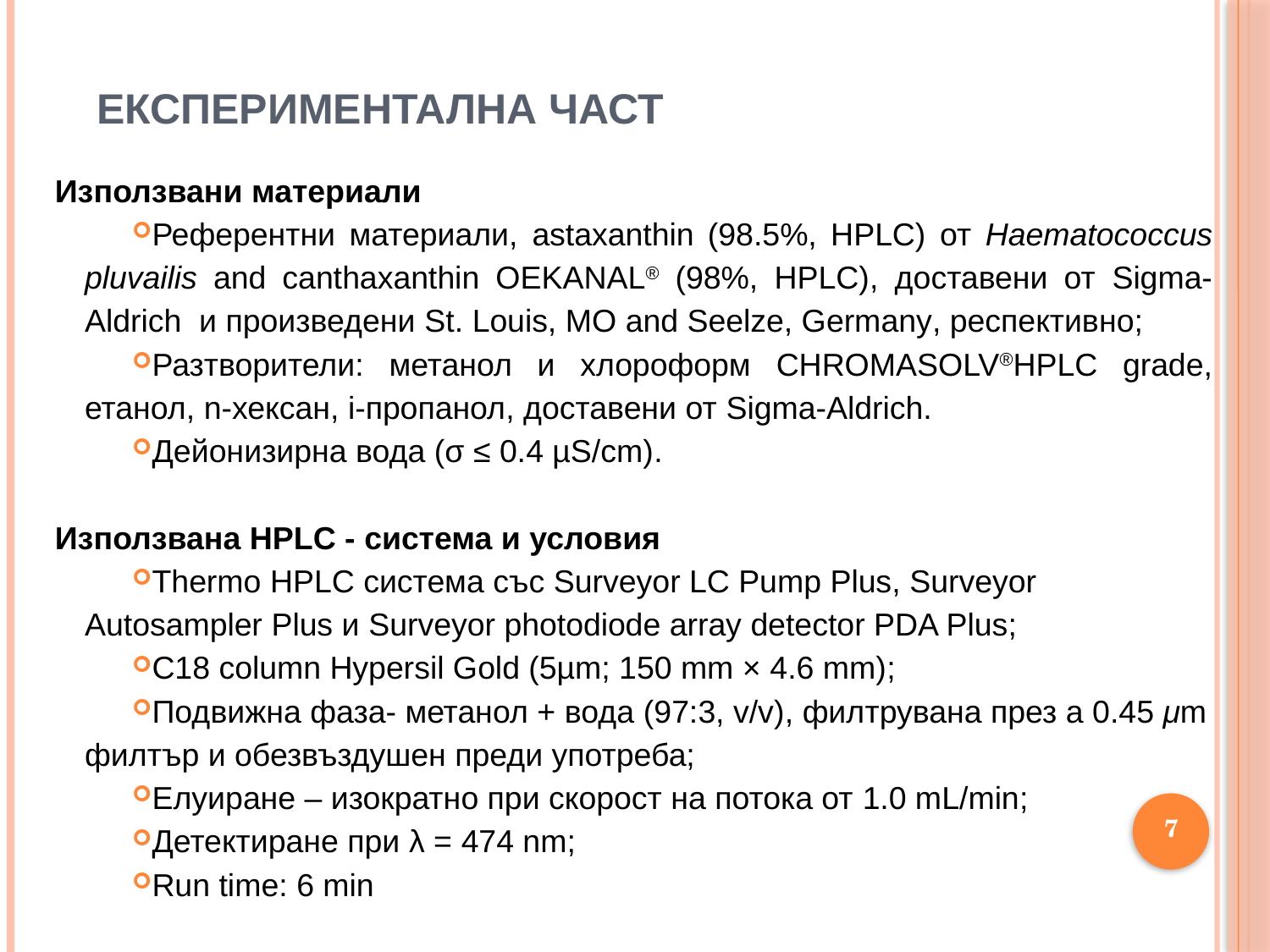

Експериментална част
Използвани материали
Референтни материали, astaxanthin (98.5%, HPLC) от Haematococcus pluvailis and canthaxanthin OEKANAL® (98%, HPLC), доставени от Sigma-Aldrich  и произведени St. Louis, MO and Seelze, Germany, респективно;
Разтворители: метанол и хлороформ CHROMASOLV®HPLC grade, етанол, n-хексан, i-пропанол, доставени от Sigma-Aldrich.
Дейонизирна вода (σ ≤ 0.4 µS/cm).

Използвана HPLC - система и условия
Thermo HPLC система със Surveyor LC Pump Plus, Surveyor Autosampler Plus и Surveyor photodiode array detector PDA Plus;
C18 column Hypersil Gold (5µm; 150 mm × 4.6 mm);
Подвижна фаза- метанол + вода (97:3, v/v), филтрувана през a 0.45 μm филтър и обезвъздушен преди употреба;
Елуиране – изократно при скорост на потока от 1.0 mL/min;
Детектиране при λ = 474 nm;
Run time: 6 min
7